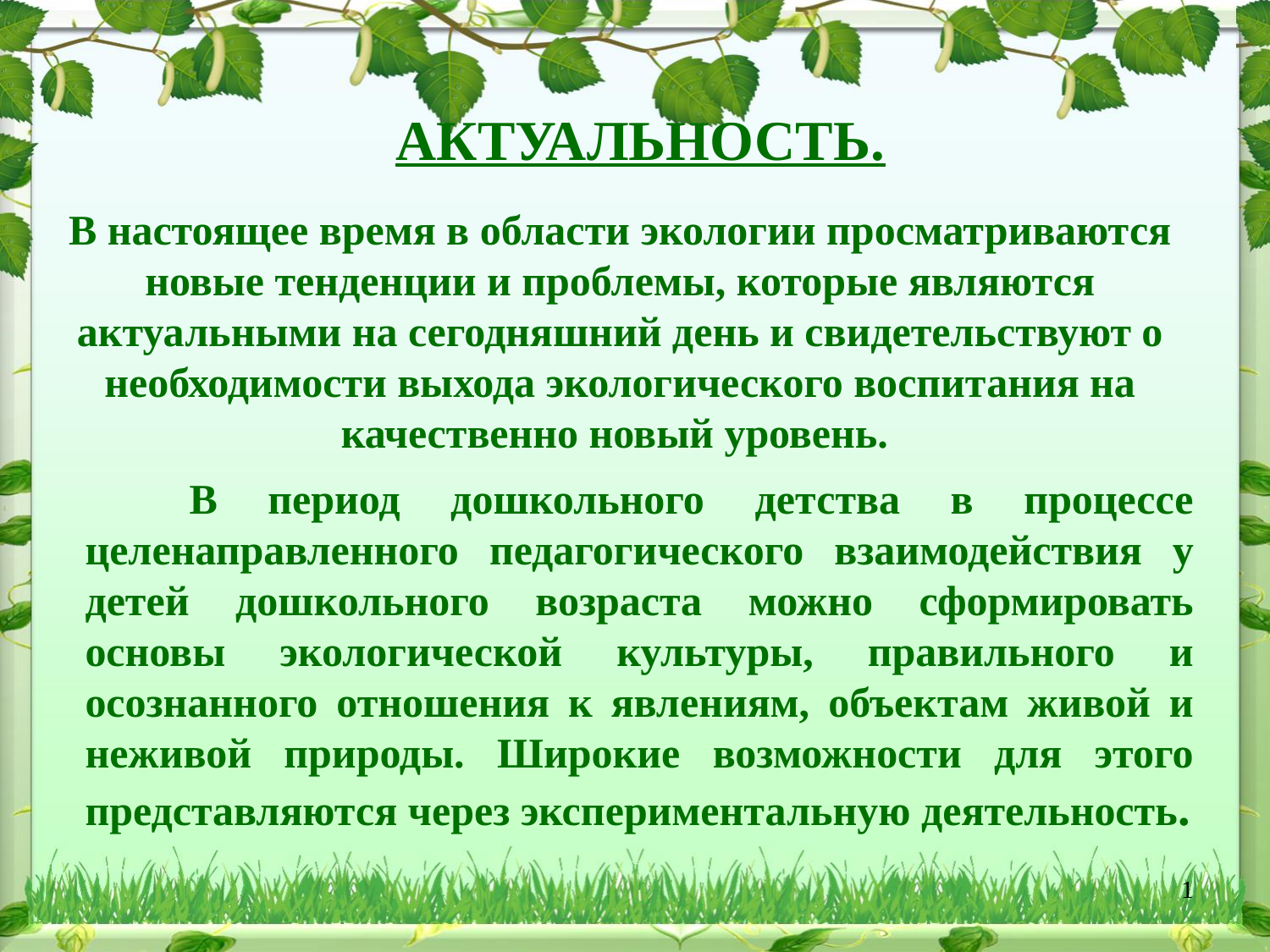

# АКТУАЛЬНОСТЬ.
В настоящее время в области экологии просматриваются новые тенденции и проблемы, которые являются актуальными на сегодняшний день и свидетельствуют о необходимости выхода экологического воспитания на качественно новый уровень.
   В период дошкольного детства в процессе целенаправленного педагогического взаимодействия у детей дошкольного возраста можно сформировать основы экологической культуры, правильного и осознанного отношения к явлениям, объектам живой и неживой природы. Широкие возможности для этого представляются через экспериментальную деятельность.
1